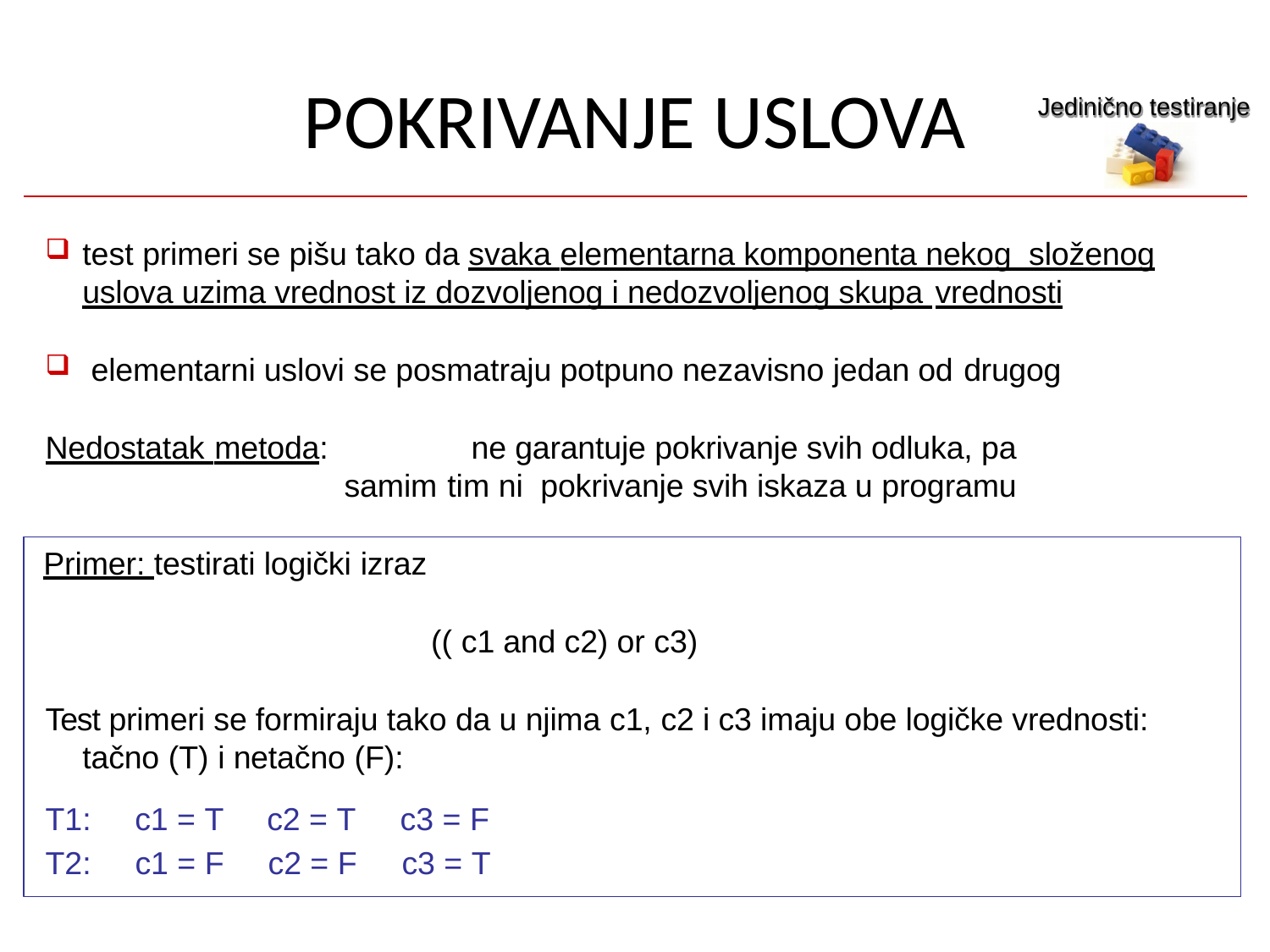

# POKRIVANJE USLOVA

Jedinično testiranje

test primeri se pišu tako da svaka elementarna komponenta nekog  složenog uslova uzima vrednost iz dozvoljenog i nedozvoljenog skupa vrednosti

elementarni uslovi se posmatraju potpuno nezavisno jedan od drugog

Nedostatak metoda:		ne garantuje pokrivanje svih odluka, pa samim tim ni  pokrivanje svih iskaza u programu

Primer: testirati logički izraz

(( c1 and c2) or c3)

Test primeri se formiraju tako da u njima c1, c2 i c3 imaju obe logičke vrednosti:  tačno (T) i netačno (F):

| T1: | c1 = T | c2 = T | c3 = F |
| --- | --- | --- | --- |
| T2: | c1 = F | c2 = F | c3 = T |